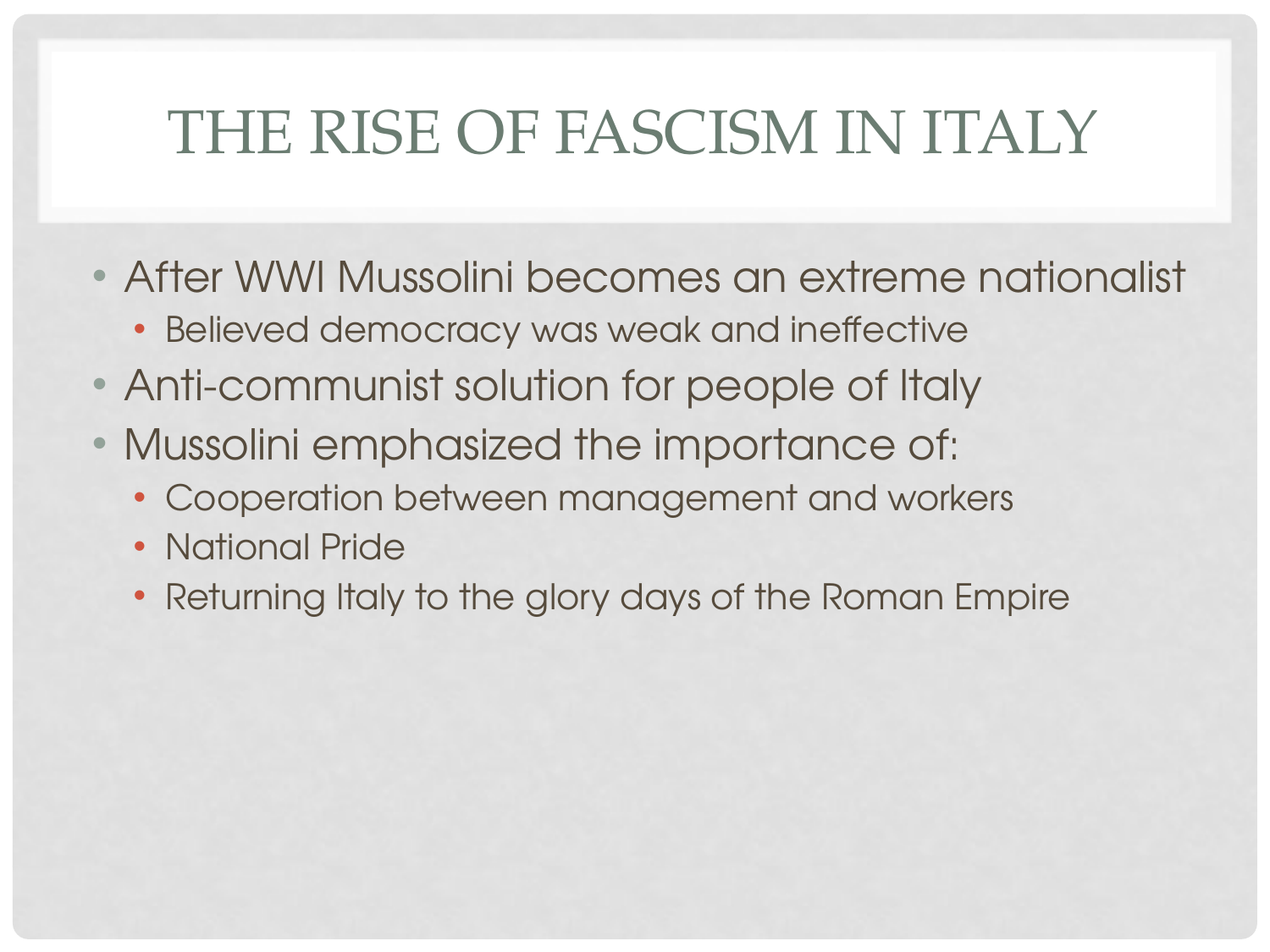

# The Rise of Fascism in Italy
After WWI Mussolini becomes an extreme nationalist
Believed democracy was weak and ineffective
Anti-communist solution for people of Italy
Mussolini emphasized the importance of:
Cooperation between management and workers
National Pride
Returning Italy to the glory days of the Roman Empire